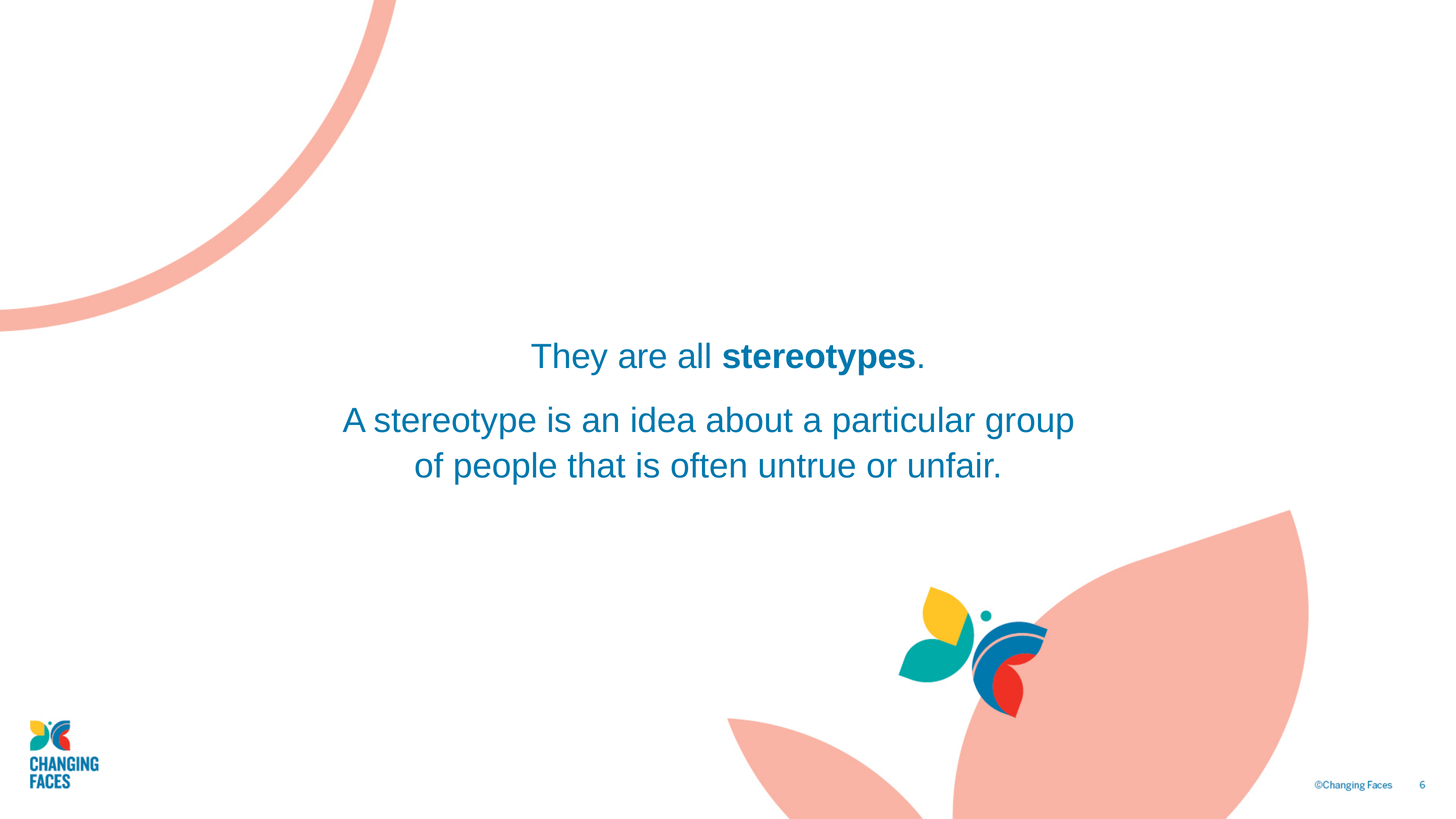

They are all stereotypes.
A stereotype is an idea about a particular group of people that is often untrue or unfair.